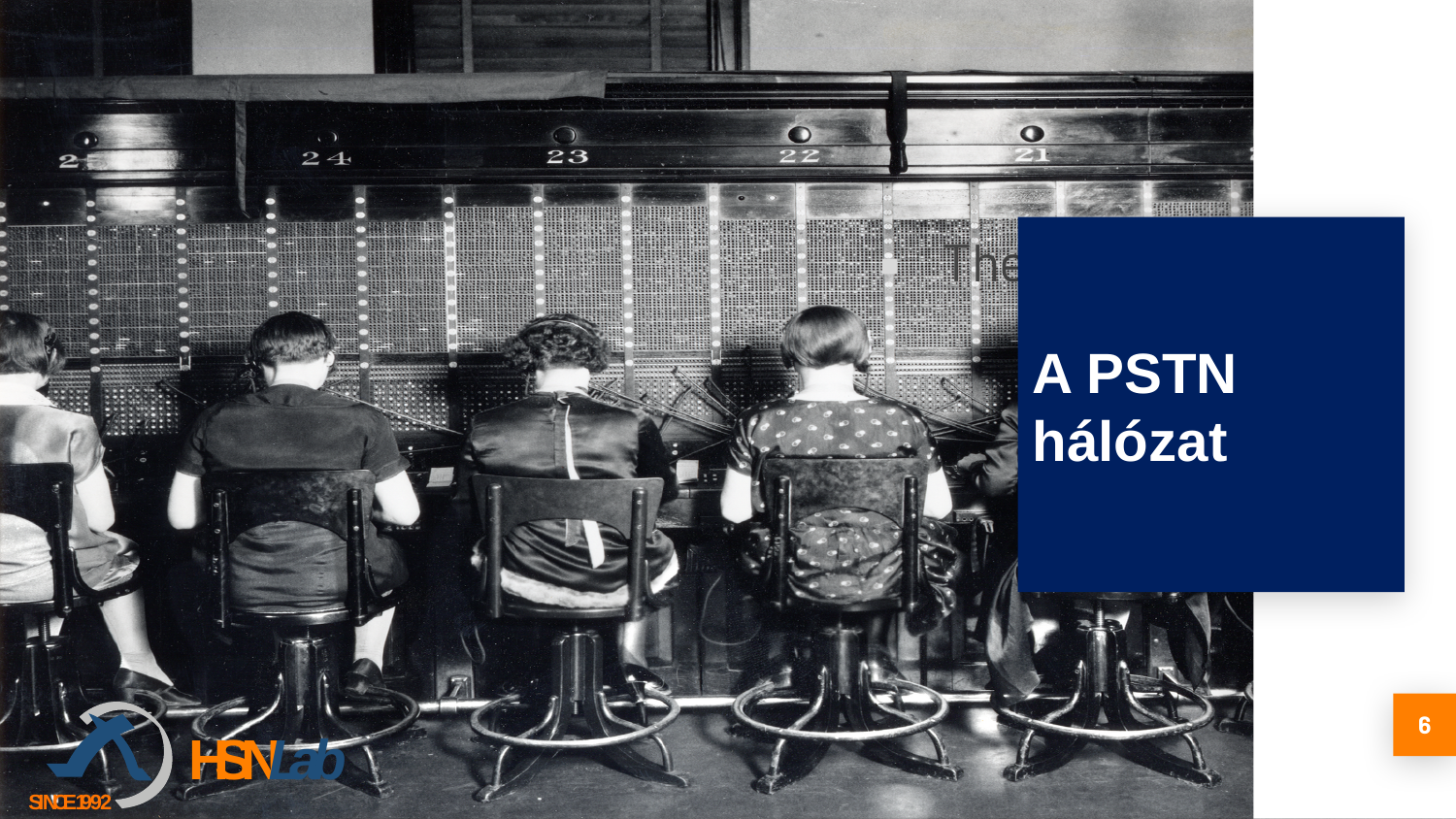

The big picture …
A PSTN hálózat
6